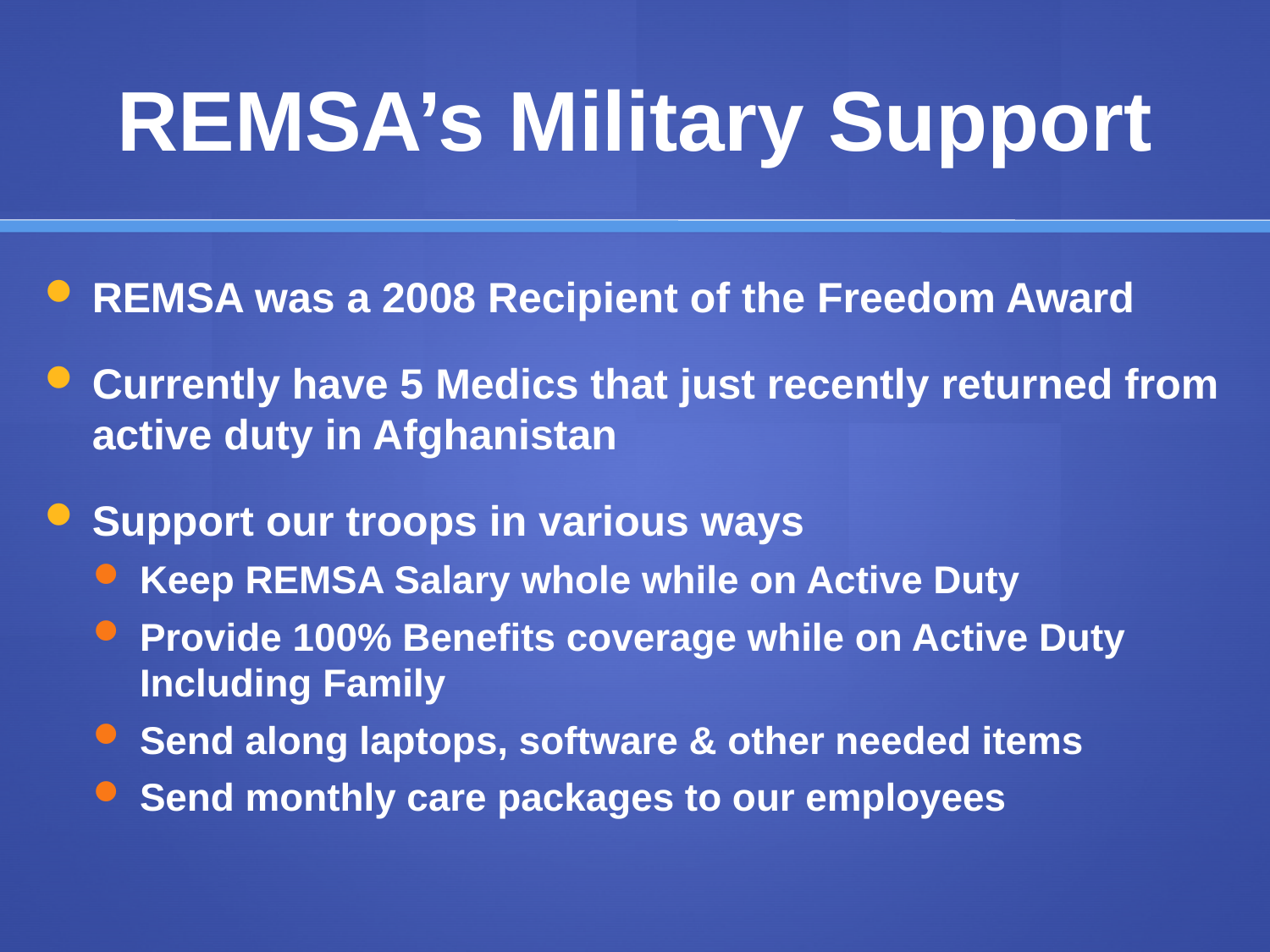

# REMSA’s Military Support
REMSA was a 2008 Recipient of the Freedom Award
Currently have 5 Medics that just recently returned from active duty in Afghanistan
Support our troops in various ways
Keep REMSA Salary whole while on Active Duty
Provide 100% Benefits coverage while on Active Duty Including Family
Send along laptops, software & other needed items
Send monthly care packages to our employees